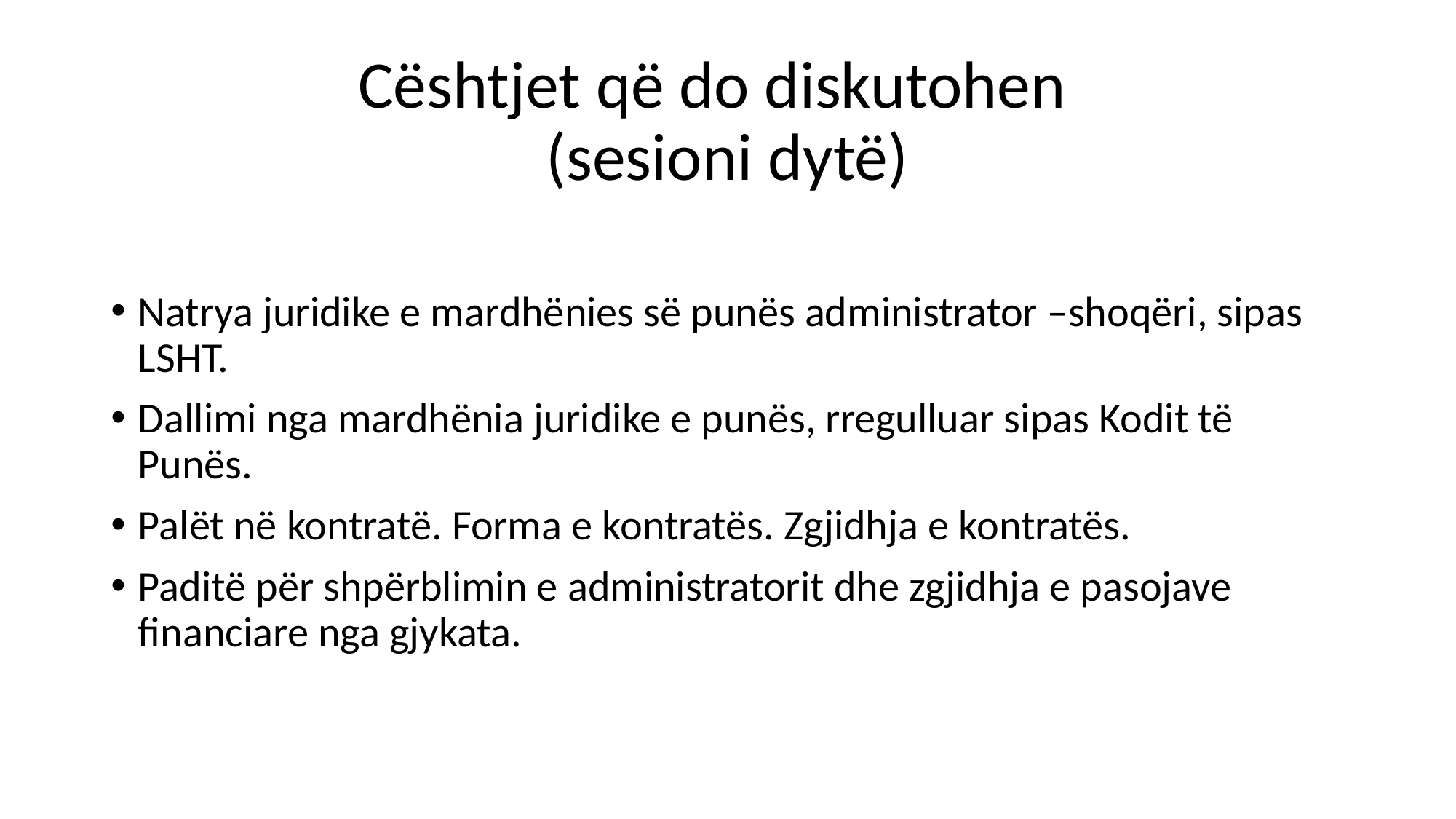

# Cështjet që do diskutohen (sesioni dytë)

Natrya juridike e mardhënies së punës administrator –shoqëri, sipas LSHT.
Dallimi nga mardhënia juridike e punës, rregulluar sipas Kodit të Punës.
Palët në kontratë. Forma e kontratës. Zgjidhja e kontratës.
Paditë për shpërblimin e administratorit dhe zgjidhja e pasojave financiare nga gjykata.